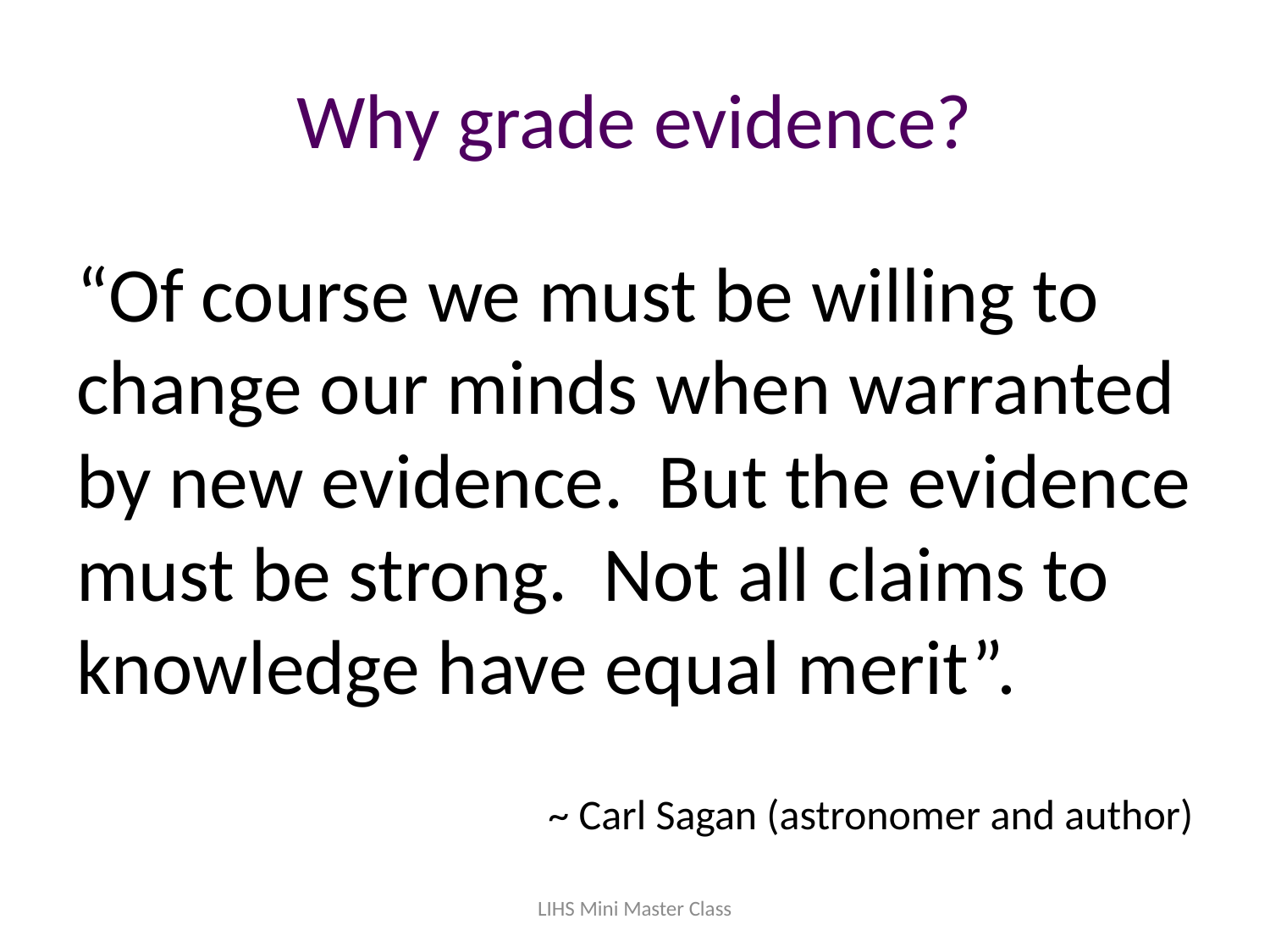

# Why grade evidence?
“Of course we must be willing to change our minds when warranted by new evidence.  But the evidence must be strong.  Not all claims to knowledge have equal merit”.

~ Carl Sagan (astronomer and author)
LIHS Mini Master Class